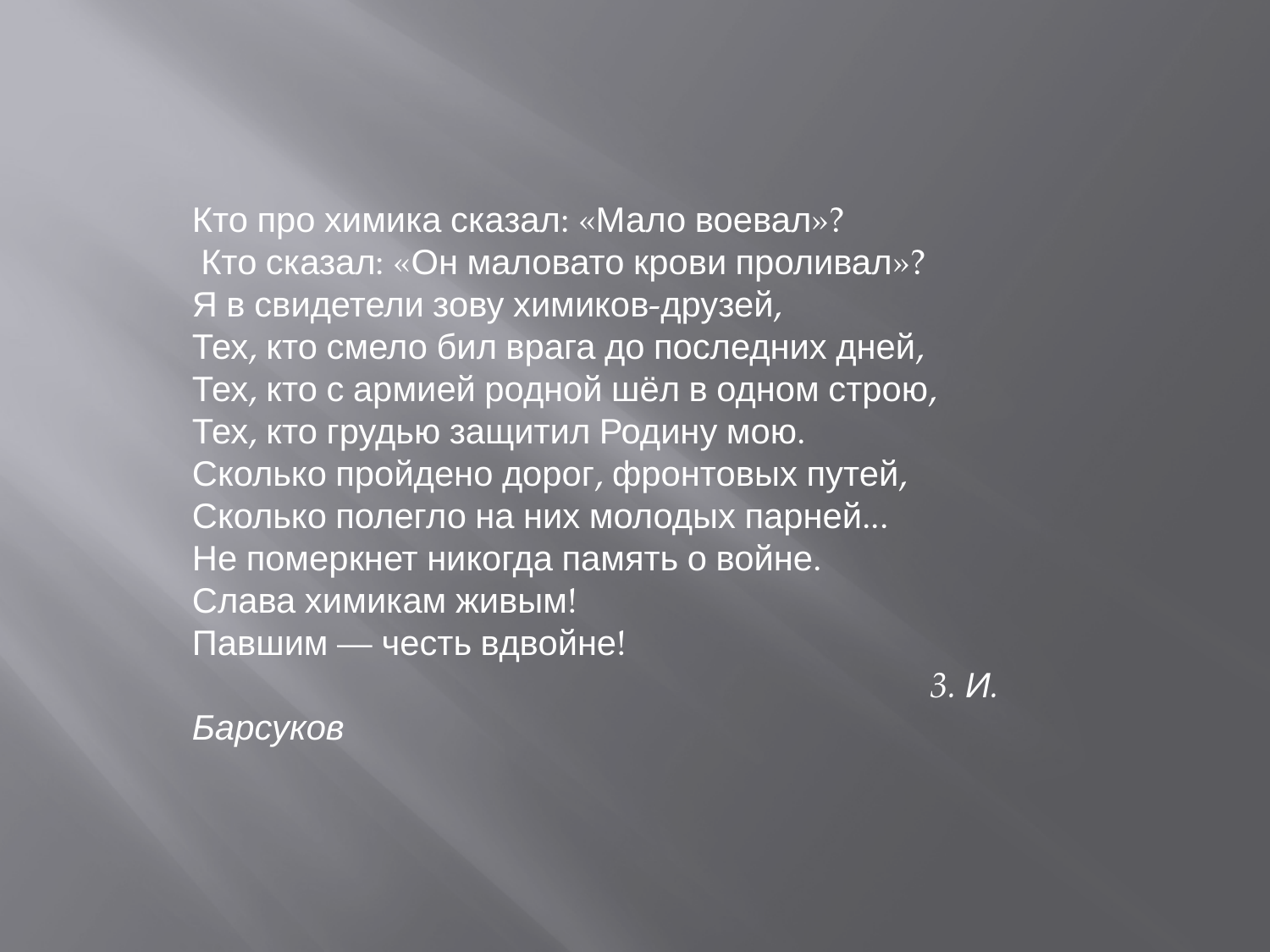

#
Кто про химика сказал: «Мало воевал»?
 Кто сказал: «Он маловато крови проливал»?
Я в свидетели зову химиков-друзей,
Тех, кто смело бил врага до последних дней,
Тех, кто с армией родной шёл в одном строю,
Тех, кто грудью защитил Родину мою.
Сколько пройдено дорог, фронтовых путей,
Сколько полегло на них молодых парней...
Не померкнет никогда память о войне.
Слава химикам живым!
Павшим — честь вдвойне!
                                                                                   3. И. Барсуков